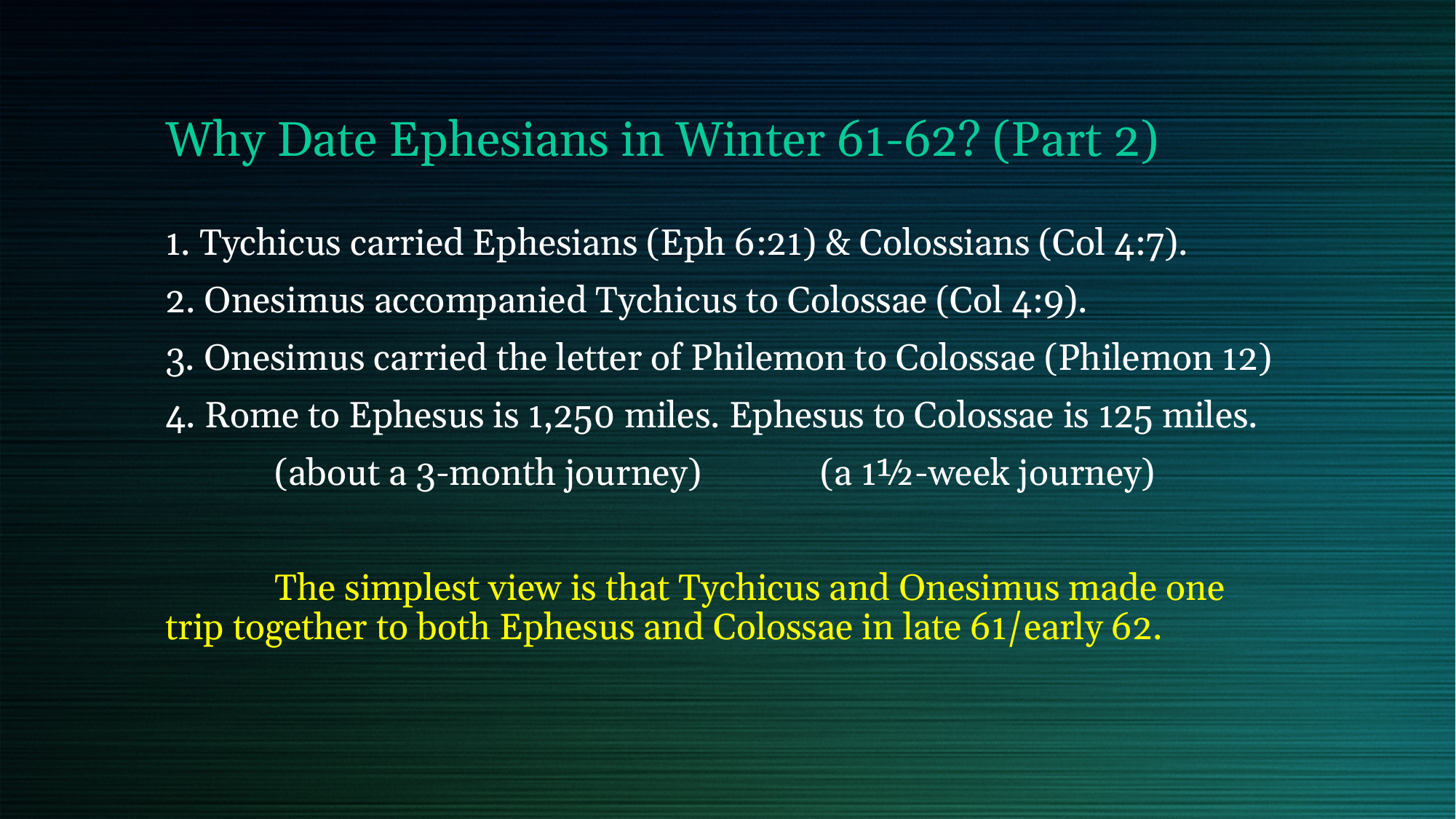

Why Date Ephesians in Winter 61-62? (Part 2)
1. Tychicus carried Ephesians (Eph 6:21) & Colossians (Col 4:7).
2. Onesimus accompanied Tychicus to Colossae (Col 4:9).
3. Onesimus carried the letter of Philemon to Colossae (Philemon 12)
4. Rome to Ephesus is 1,250 miles. Ephesus to Colossae is 125 miles.
	(about a 3-month journey)		(a 1½-week journey)

	The simplest view is that Tychicus and Onesimus made one 	trip together to both Ephesus and Colossae in late 61/early 62.